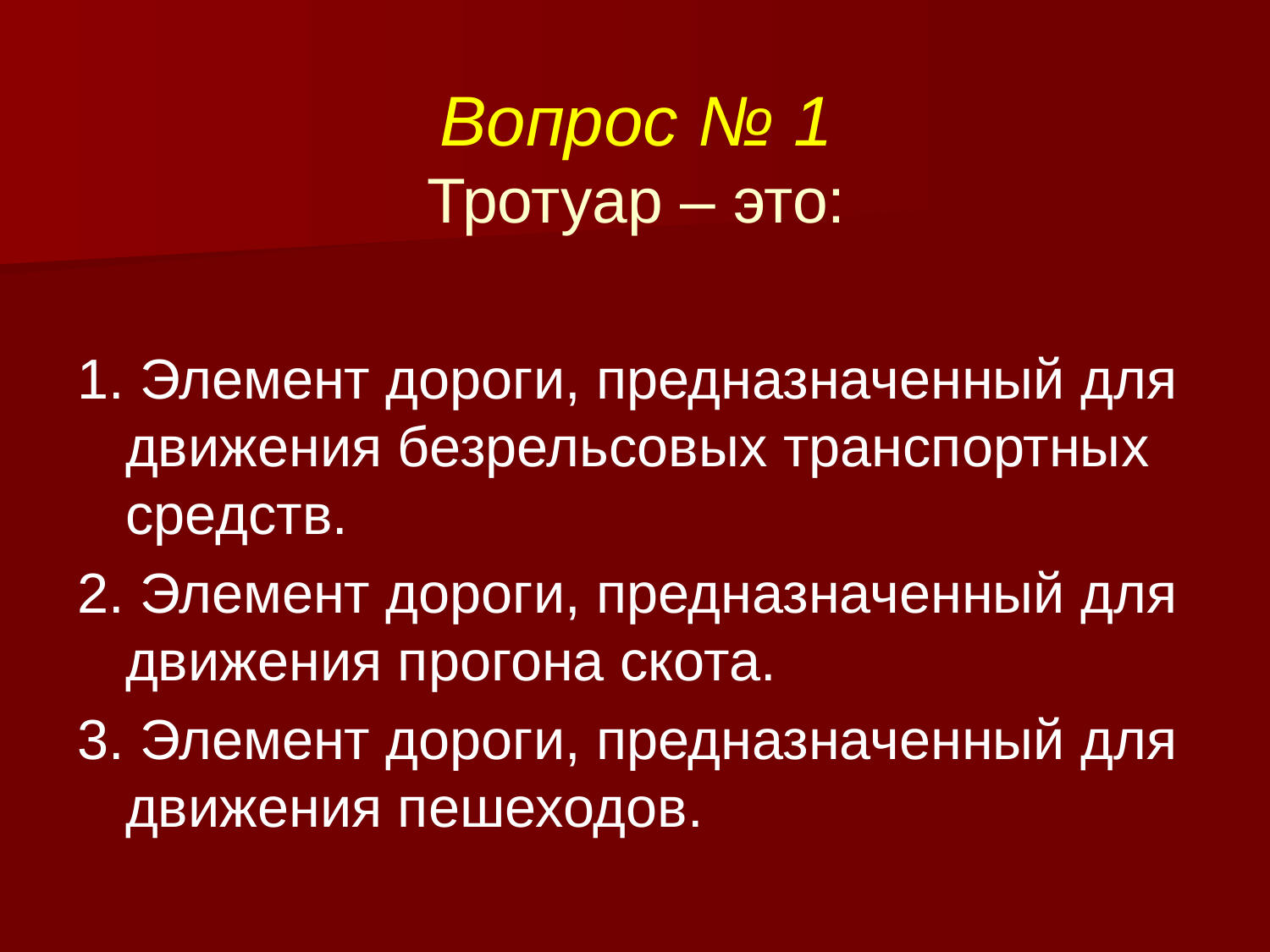

# Вопрос № 1 Тротуар – это:
1. Элемент дороги, предназначенный для движения безрельсовых транспортных средств.
2. Элемент дороги, предназначенный для движения прогона скота.
3. Элемент дороги, предназначенный для движения пешеходов.